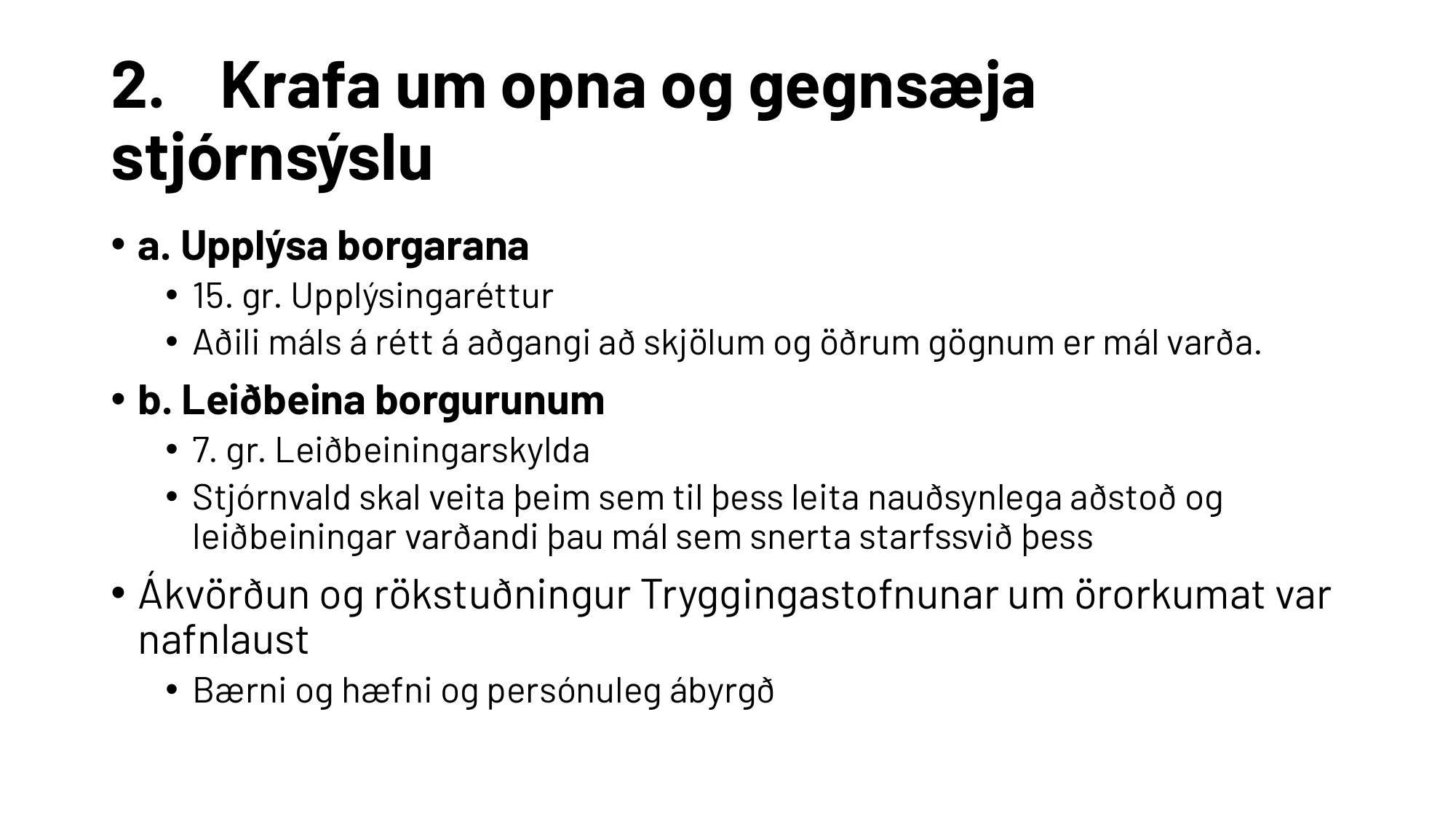

# 2.	Krafa um opna og gegnsæja stjórnsýslu
a. Upplýsa borgarana
15. gr. Upplýsingaréttur
Aðili máls á rétt á aðgangi að skjölum og öðrum gögnum er mál varða.
b. Leiðbeina borgurunum
7. gr. Leiðbeiningarskylda
Stjórnvald skal veita þeim sem til þess leita nauðsynlega aðstoð og leiðbeiningar varðandi þau mál sem snerta starfssvið þess
Ákvörðun og rökstuðningur Tryggingastofnunar um örorkumat var nafnlaust
Bærni og hæfni og persónuleg ábyrgð